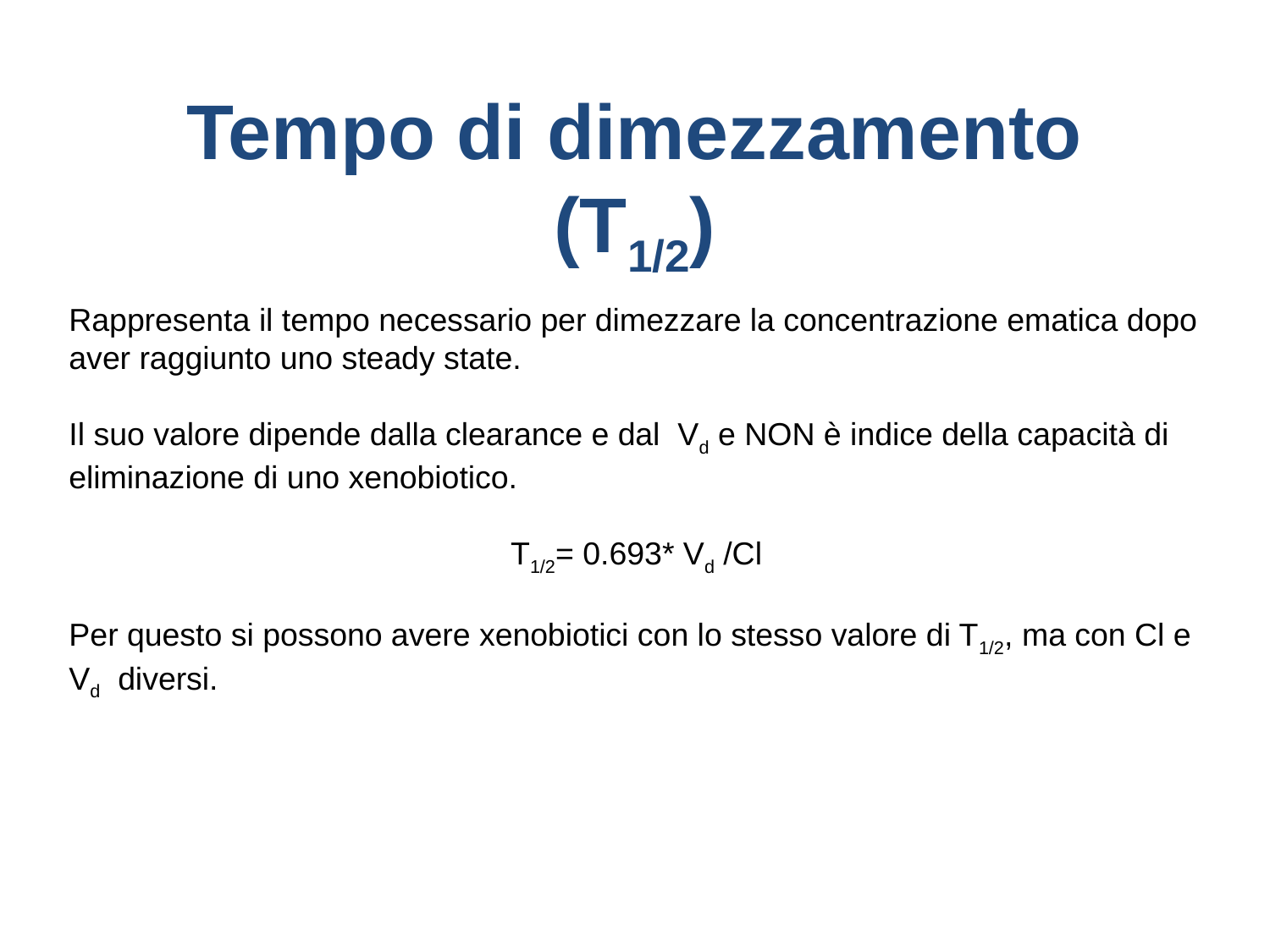

Tempo di dimezzamento (T1/2)
Rappresenta il tempo necessario per dimezzare la concentrazione ematica dopo aver raggiunto uno steady state.

Il suo valore dipende dalla clearance e dal  Vd e NON è indice della capacità di eliminazione di uno xenobiotico.

T1/2= 0.693* Vd /Cl

Per questo si possono avere xenobiotici con lo stesso valore di T1/2, ma con Cl e Vd  diversi.